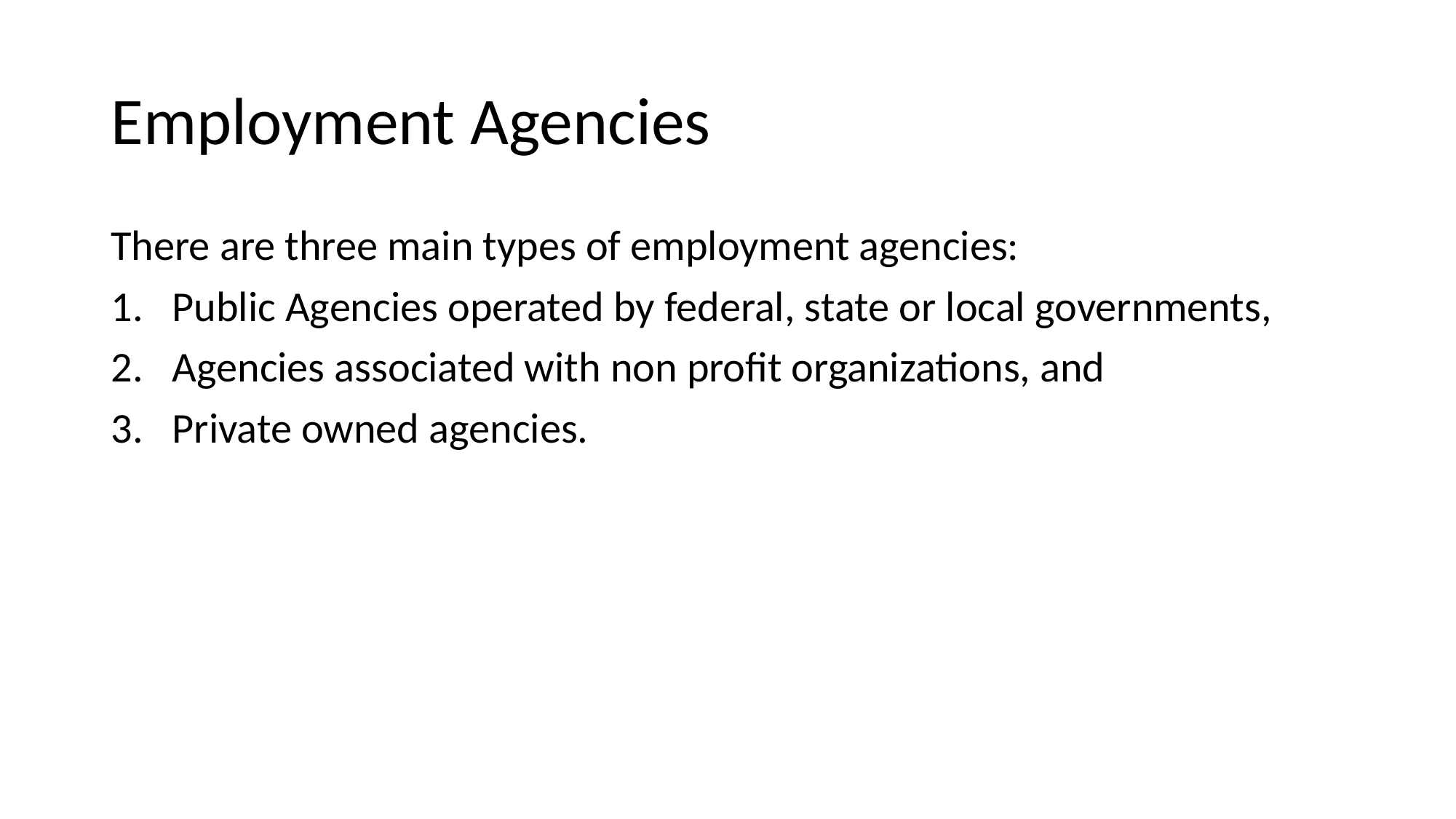

# Employment Agencies
There are three main types of employment agencies:
Public Agencies operated by federal, state or local governments,
Agencies associated with non profit organizations, and
Private owned agencies.